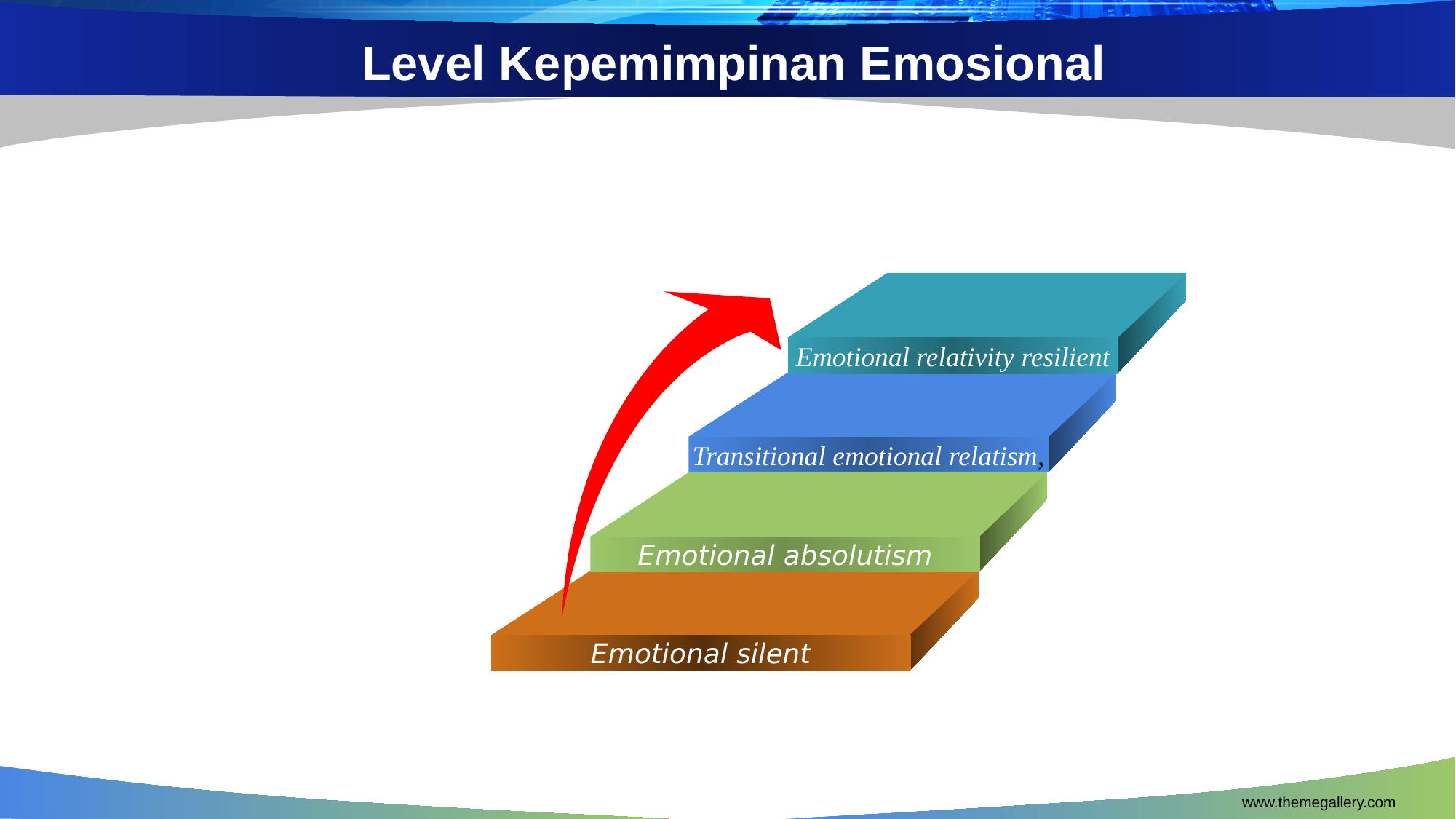

# Level Kepemimpinan Emosional

Emotional relativity resilient

Transitional emotional relatism,

Emotional absolutism

Emotional silent
www.themegallery.com